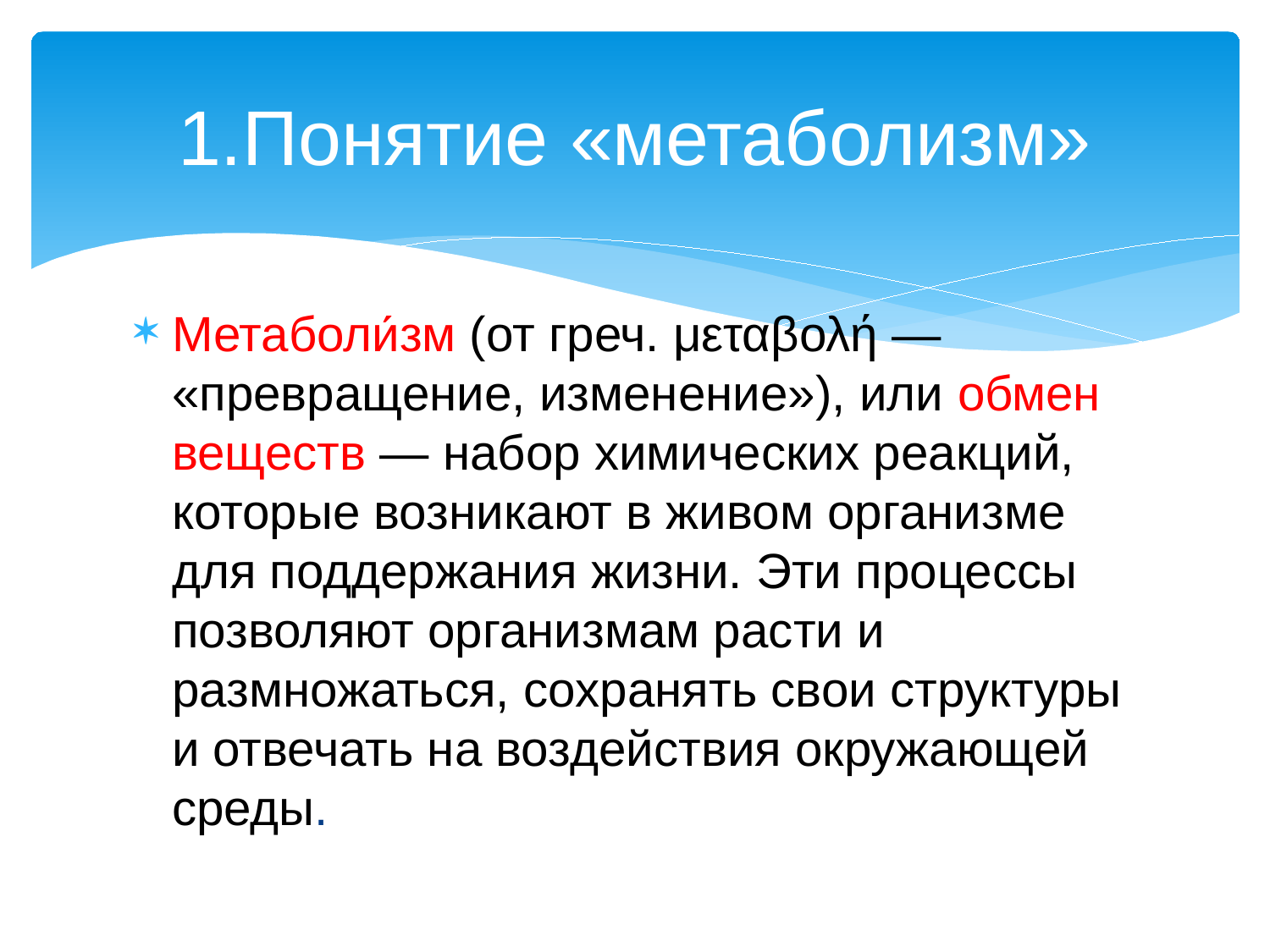

# 1.Понятие «метаболизм»
Метаболи́зм (от греч. μεταβολή — «превращение, изменение»), или обмен веществ — набор химических реакций, которые возникают в живом организме для поддержания жизни. Эти процессы позволяют организмам расти и размножаться, сохранять свои структуры и отвечать на воздействия окружающей среды.